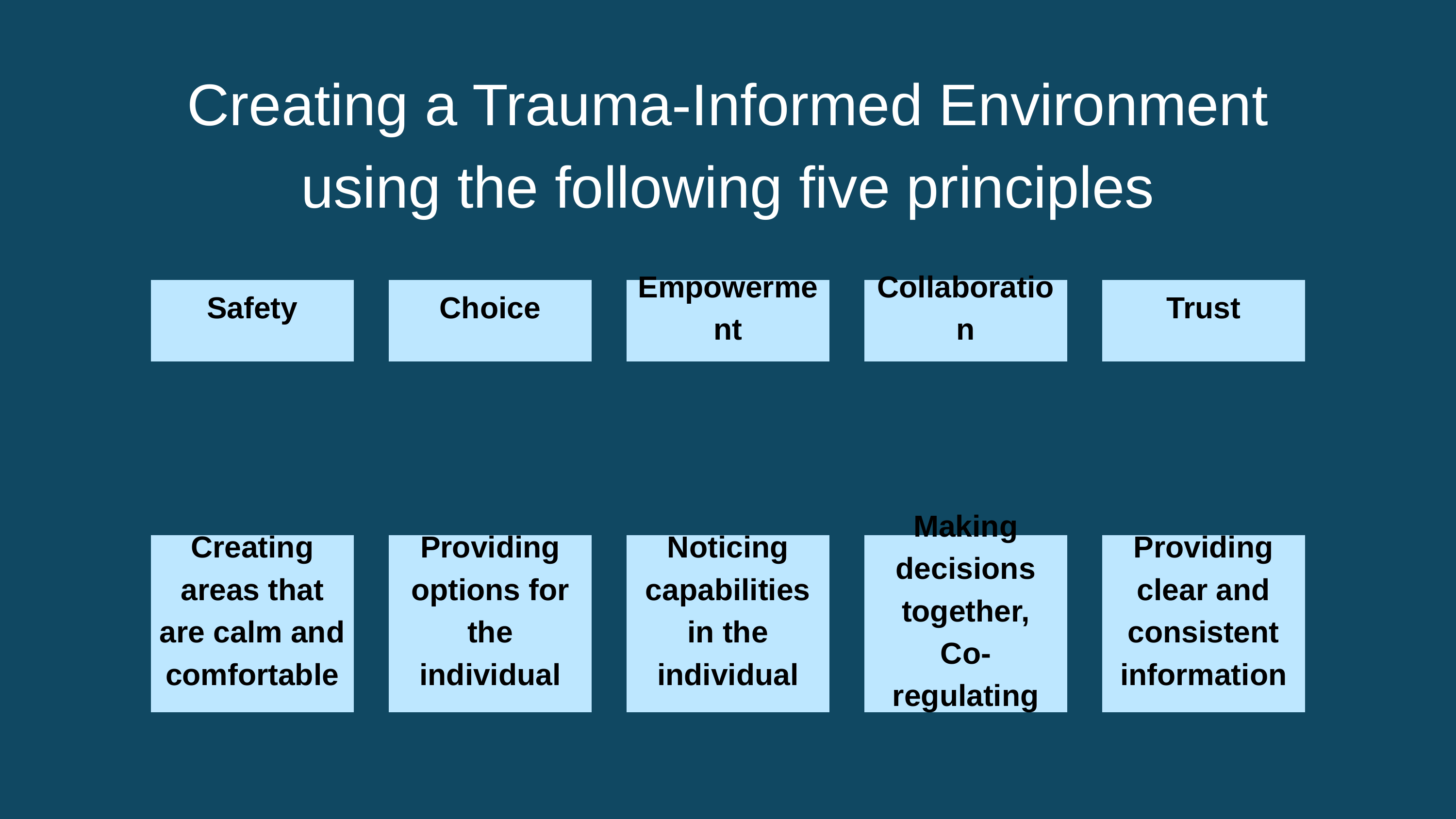

Creating a Trauma-Informed Environment using the following five principles

Safety

Choice

Empowerment

Collaboration

Trust

Creating areas that are calm and comfortable

Providing options for the individual

Noticing capabilities in the individual

Making decisions together,
Co-regulating

Providing clear and consistent information